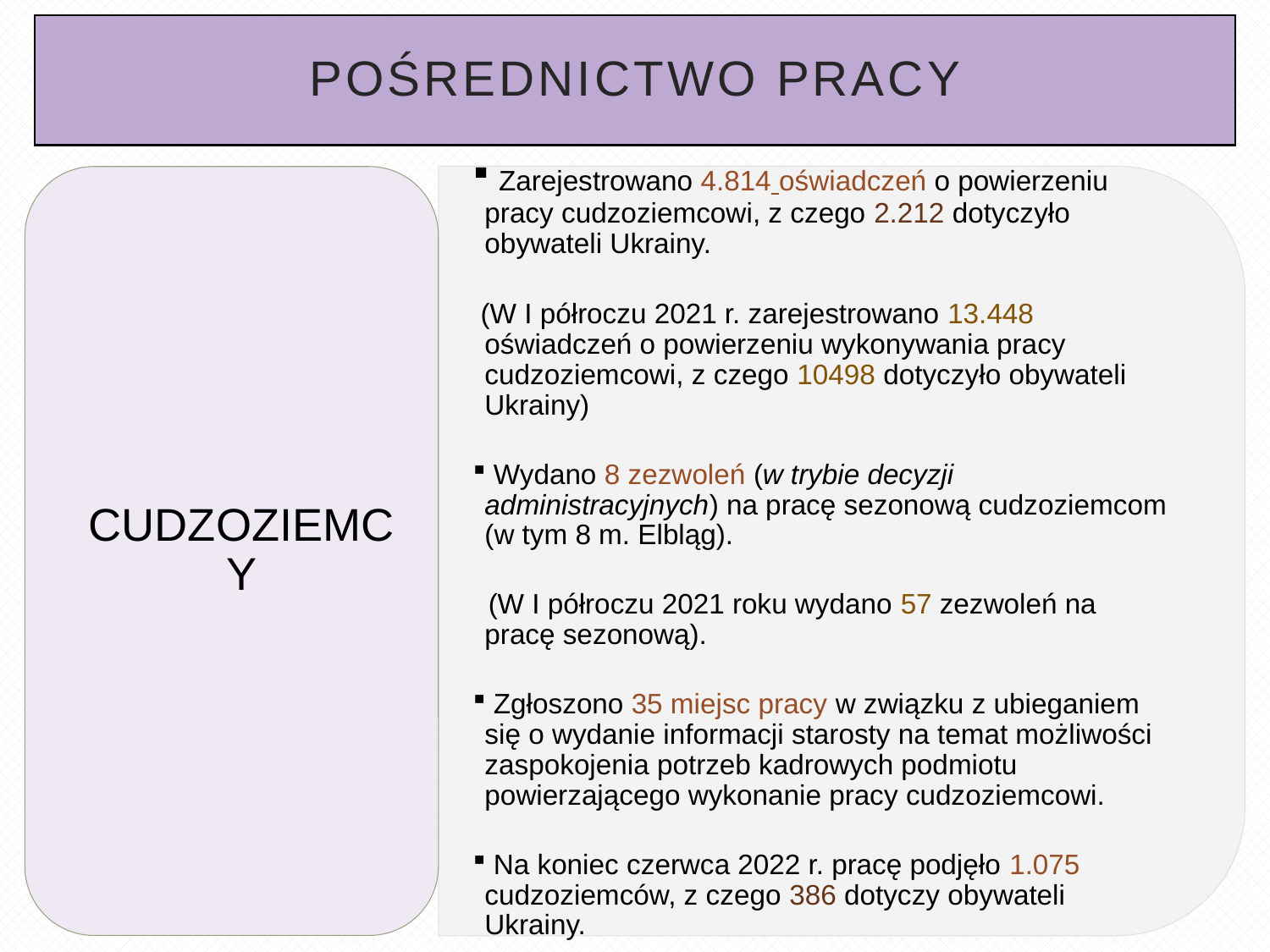

# Pośrednictwo pracy
 Zarejestrowano 4.814 oświadczeń o powierzeniu pracy cudzoziemcowi, z czego 2.212 dotyczyło obywateli Ukrainy.

 (W I półroczu 2021 r. zarejestrowano 13.448 oświadczeń o powierzeniu wykonywania pracy cudzoziemcowi, z czego 10498 dotyczyło obywateli Ukrainy)

 Wydano 8 zezwoleń (w trybie decyzji administracyjnych) na pracę sezonową cudzoziemcom (w tym 8 m. Elbląg).

  (W I półroczu 2021 roku wydano 57 zezwoleń na pracę sezonową).

 Zgłoszono 35 miejsc pracy w związku z ubieganiem się o wydanie informacji starosty na temat możliwości zaspokojenia potrzeb kadrowych podmiotu powierzającego wykonanie pracy cudzoziemcowi.

 Na koniec czerwca 2022 r. pracę podjęło 1.075 cudzoziemców, z czego 386 dotyczy obywateli Ukrainy.
CUDZOZIEMCY